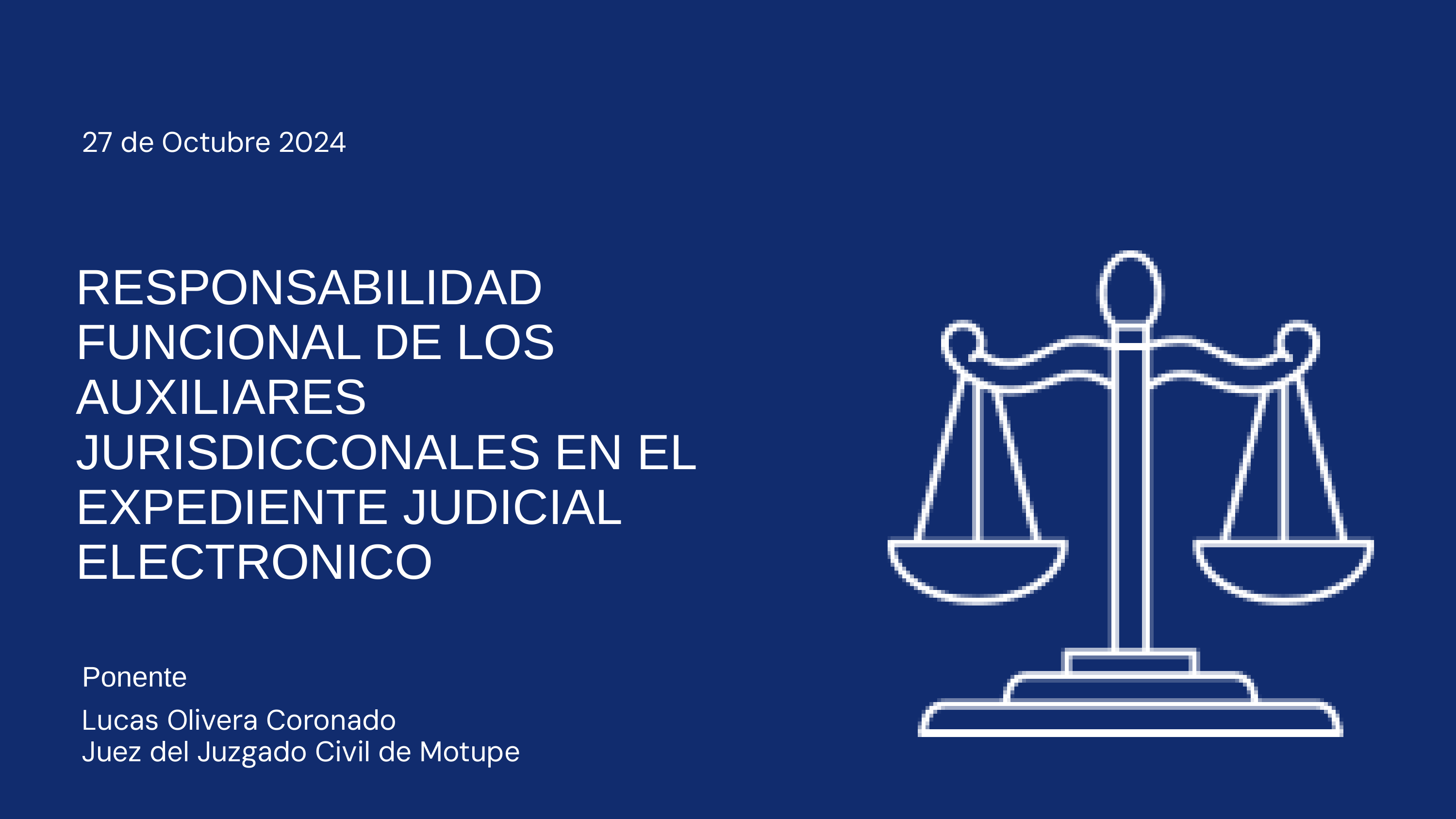

27 de Octubre 2024

RESPONSABILIDAD FUNCIONAL DE LOS AUXILIARES JURISDICCONALES EN EL EXPEDIENTE JUDICIAL ELECTRONICO
Ponente
Lucas Olivera Coronado
Juez del Juzgado Civil de Motupe